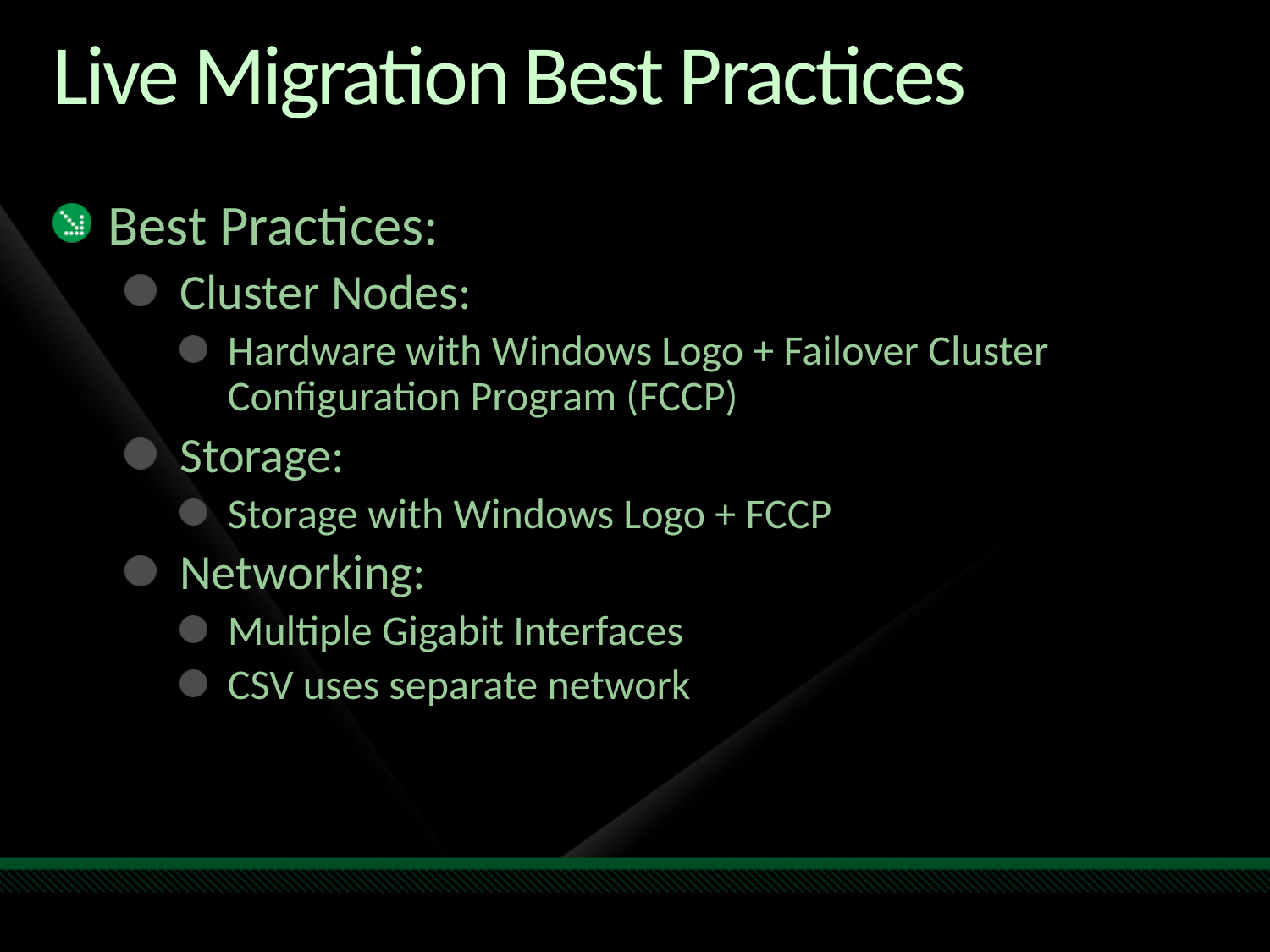

# Live Migration Best Practices
Best Practices:
Cluster Nodes:
Hardware with Windows Logo + Failover Cluster Configuration Program (FCCP)
Storage:
Storage with Windows Logo + FCCP
Networking:
Multiple Gigabit Interfaces
CSV uses separate network